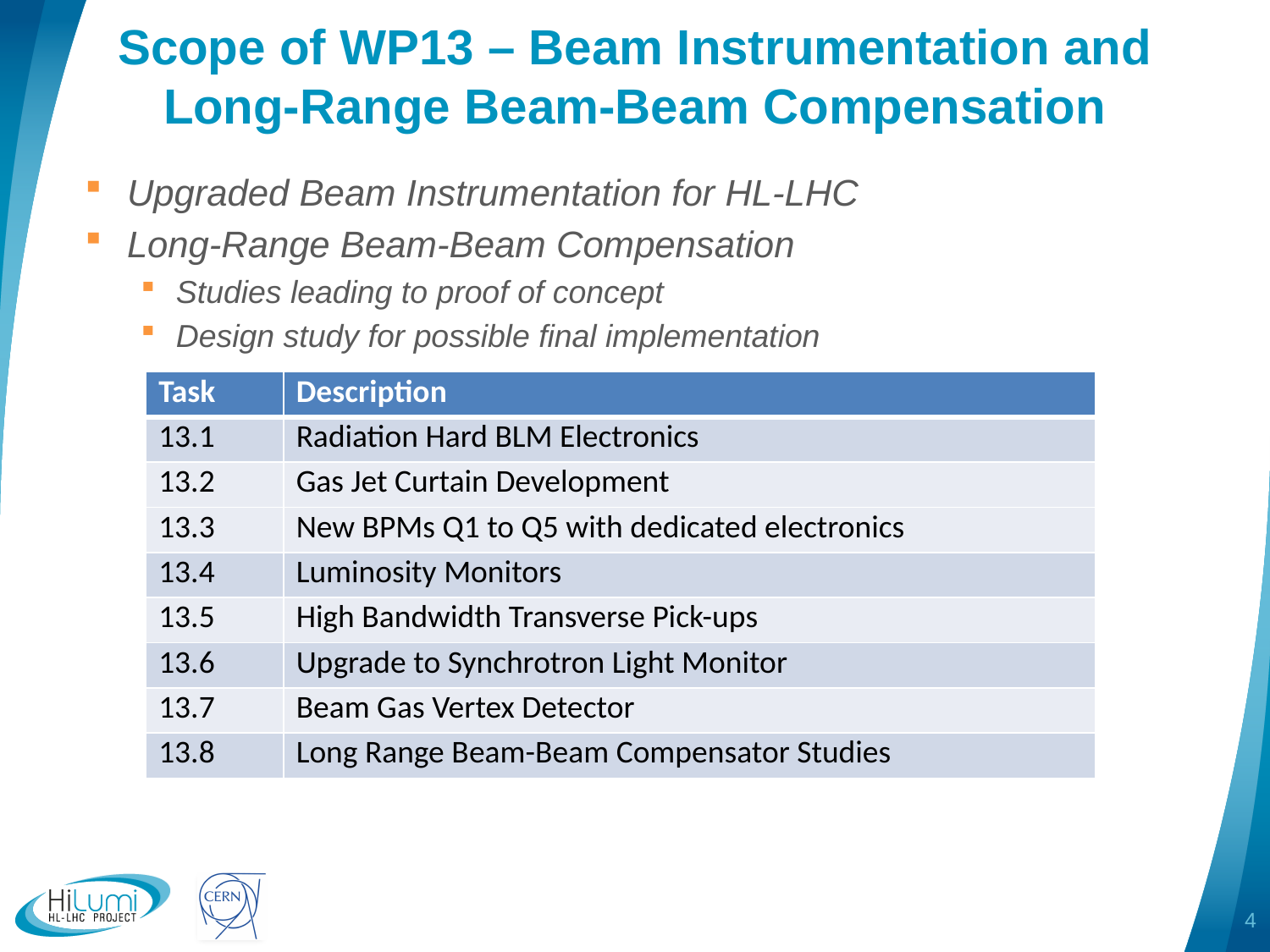

# Scope of WP13 – Beam Instrumentation and Long-Range Beam-Beam Compensation
Upgraded Beam Instrumentation for HL-LHC
Long-Range Beam-Beam Compensation
Studies leading to proof of concept
Design study for possible final implementation
| Task | Description |
| --- | --- |
| 13.1 | Radiation Hard BLM Electronics |
| 13.2 | Gas Jet Curtain Development |
| 13.3 | New BPMs Q1 to Q5 with dedicated electronics |
| 13.4 | Luminosity Monitors |
| 13.5 | High Bandwidth Transverse Pick-ups |
| 13.6 | Upgrade to Synchrotron Light Monitor |
| 13.7 | Beam Gas Vertex Detector |
| 13.8 | Long Range Beam-Beam Compensator Studies |
4